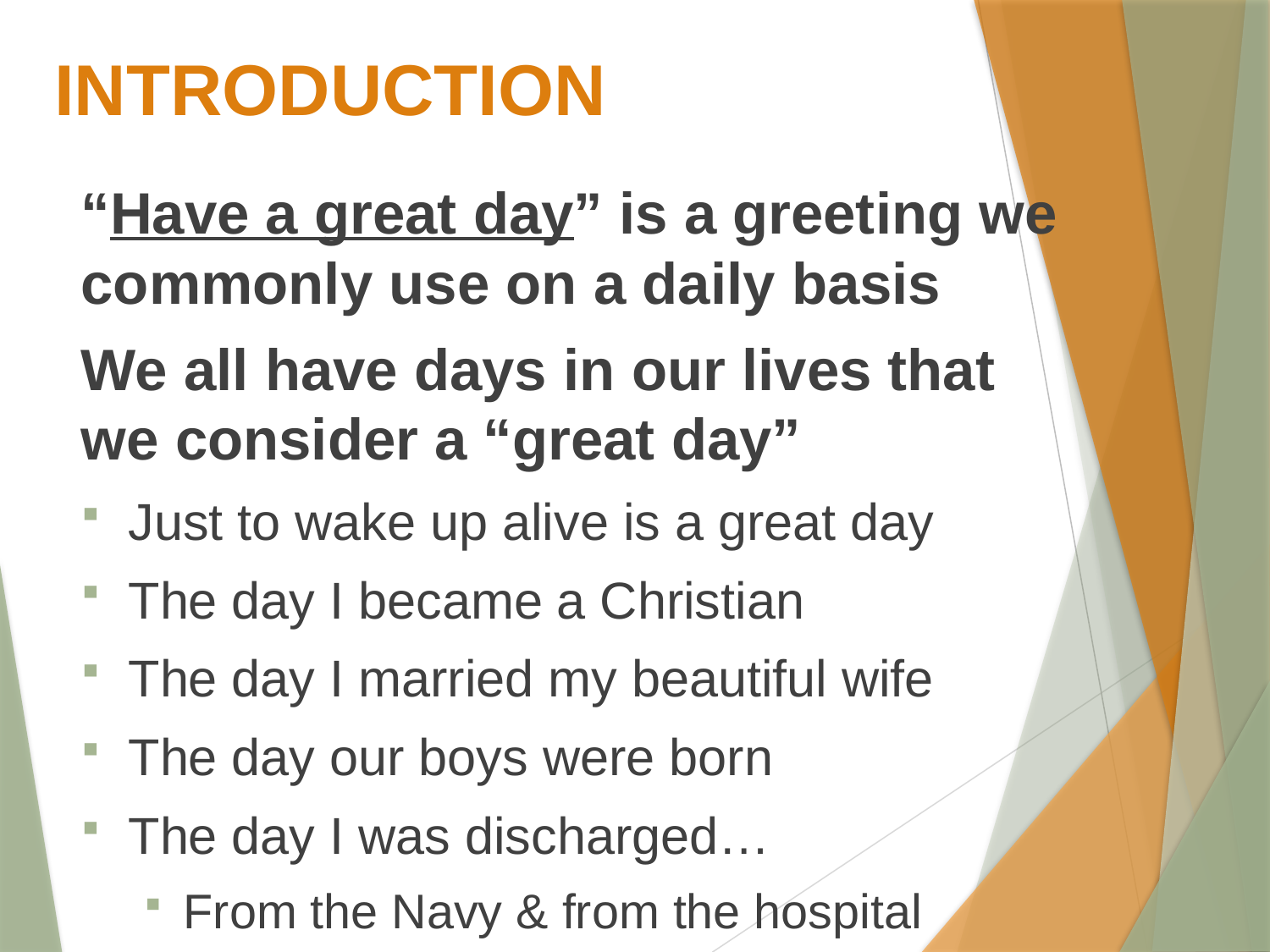

# INTRODUCTION
“Have a great day” is a greeting we commonly use on a daily basis
We all have days in our lives that we consider a “great day”
Just to wake up alive is a great day
The day I became a Christian
The day I married my beautiful wife
The day our boys were born
The day I was discharged…
From the Navy & from the hospital